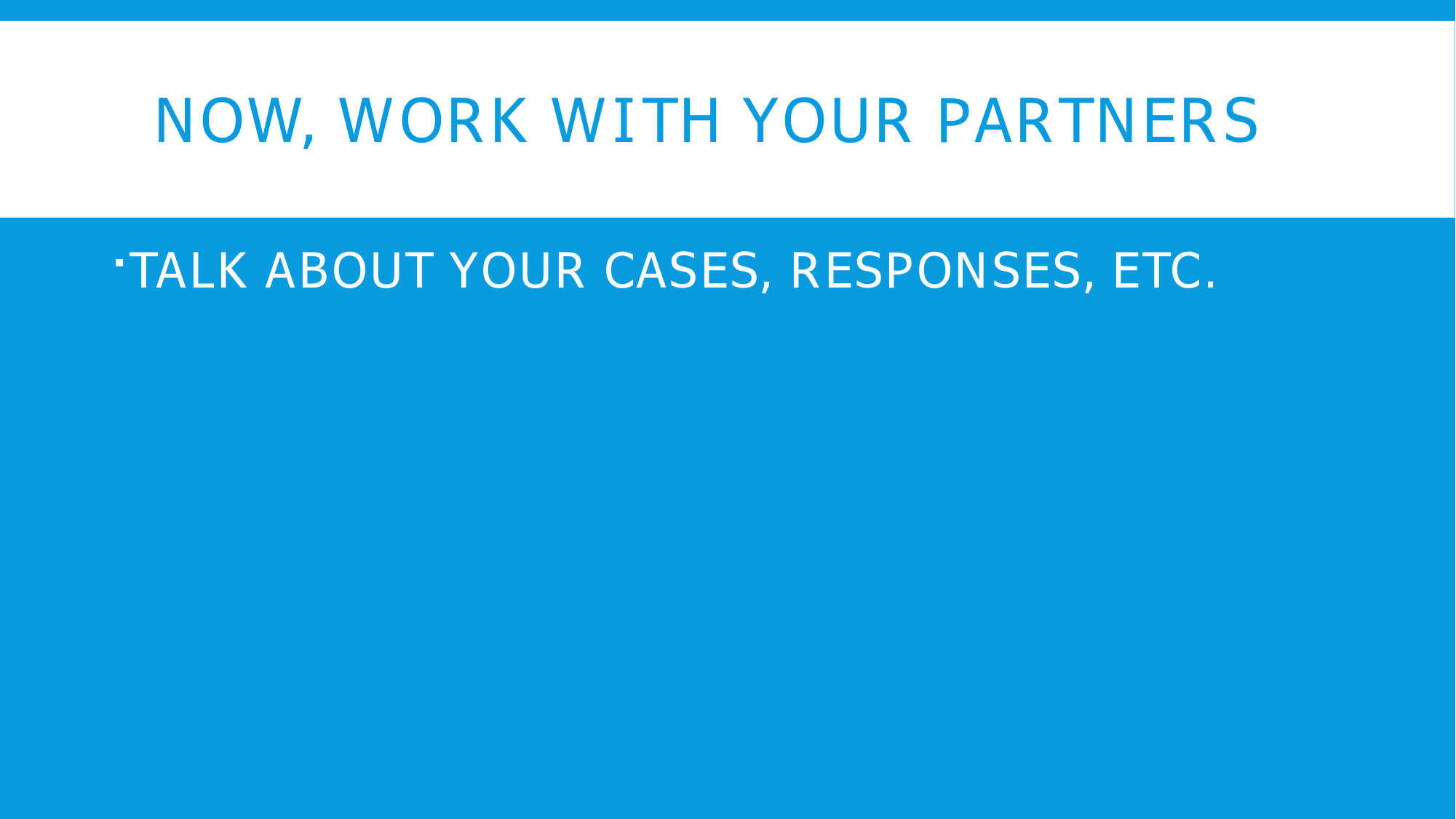

# NOW, WORK WITH YOUR PARTNERS
TALK ABOUT YOUR CASES, RESPONSES, ETC.